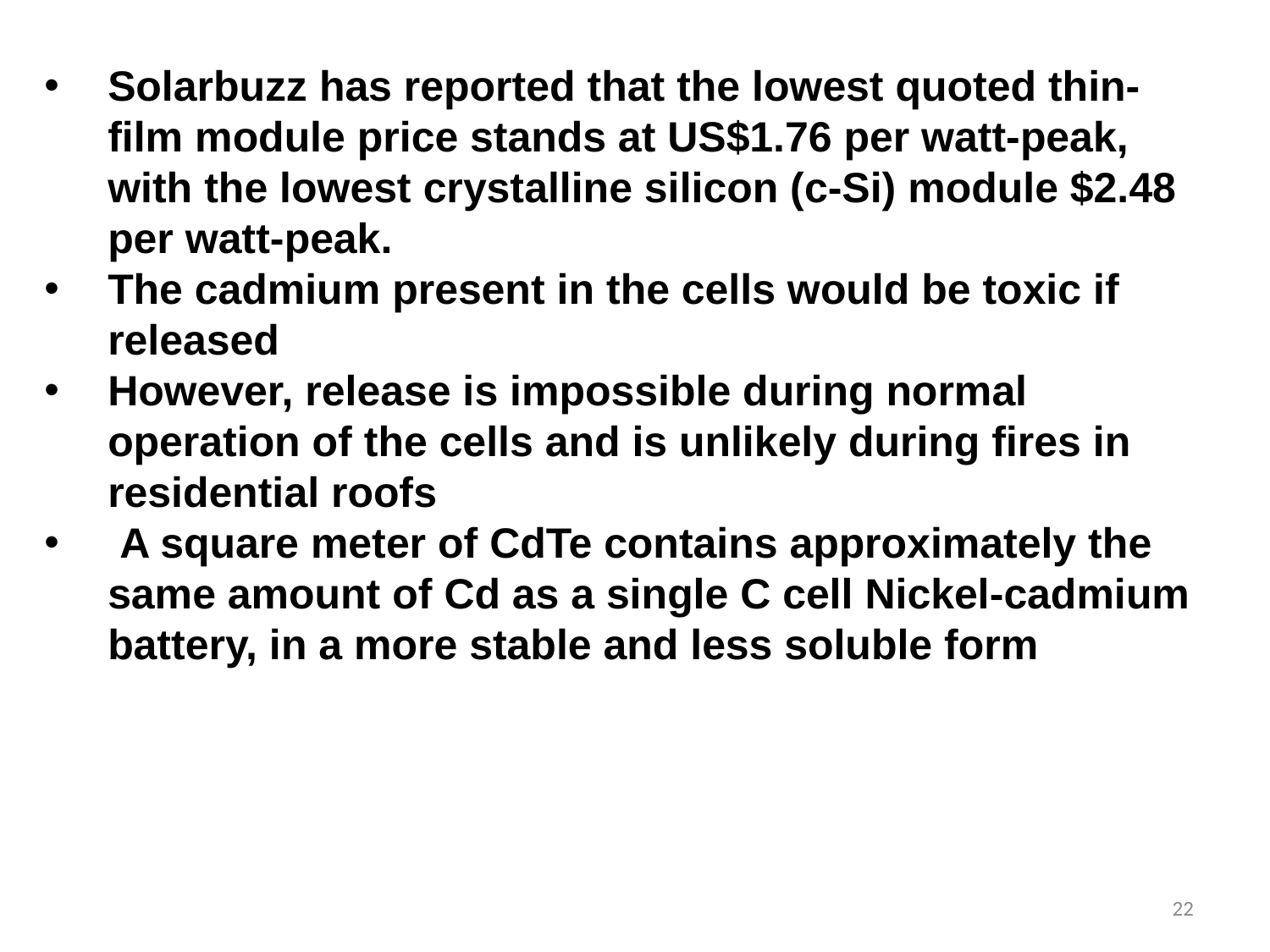

Solarbuzz has reported that the lowest quoted thin-film module price stands at US$1.76 per watt-peak, with the lowest crystalline silicon (c-Si) module $2.48 per watt-peak.
The cadmium present in the cells would be toxic if released
However, release is impossible during normal operation of the cells and is unlikely during ﬁres in residential roofs
 A square meter of CdTe contains approximately the same amount of Cd as a single C cell Nickel-cadmium battery, in a more stable and less soluble form

22